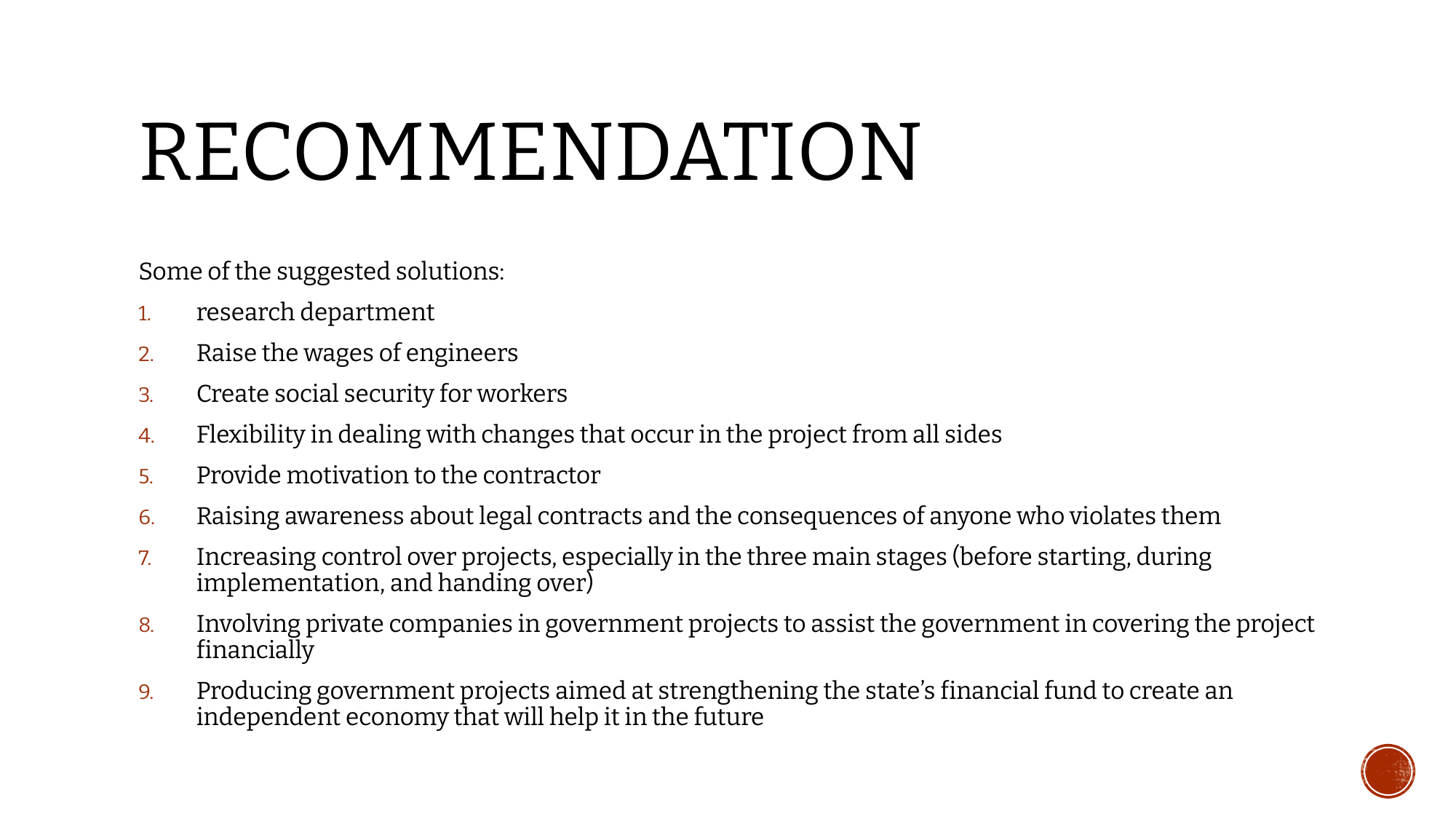

# recommendation
Some of the suggested solutions:
research department
Raise the wages of engineers
Create social security for workers
Flexibility in dealing with changes that occur in the project from all sides
Provide motivation to the contractor
Raising awareness about legal contracts and the consequences of anyone who violates them
Increasing control over projects, especially in the three main stages (before starting, during implementation, and handing over)
Involving private companies in government projects to assist the government in covering the project financially
Producing government projects aimed at strengthening the state’s financial fund to create an independent economy that will help it in the future